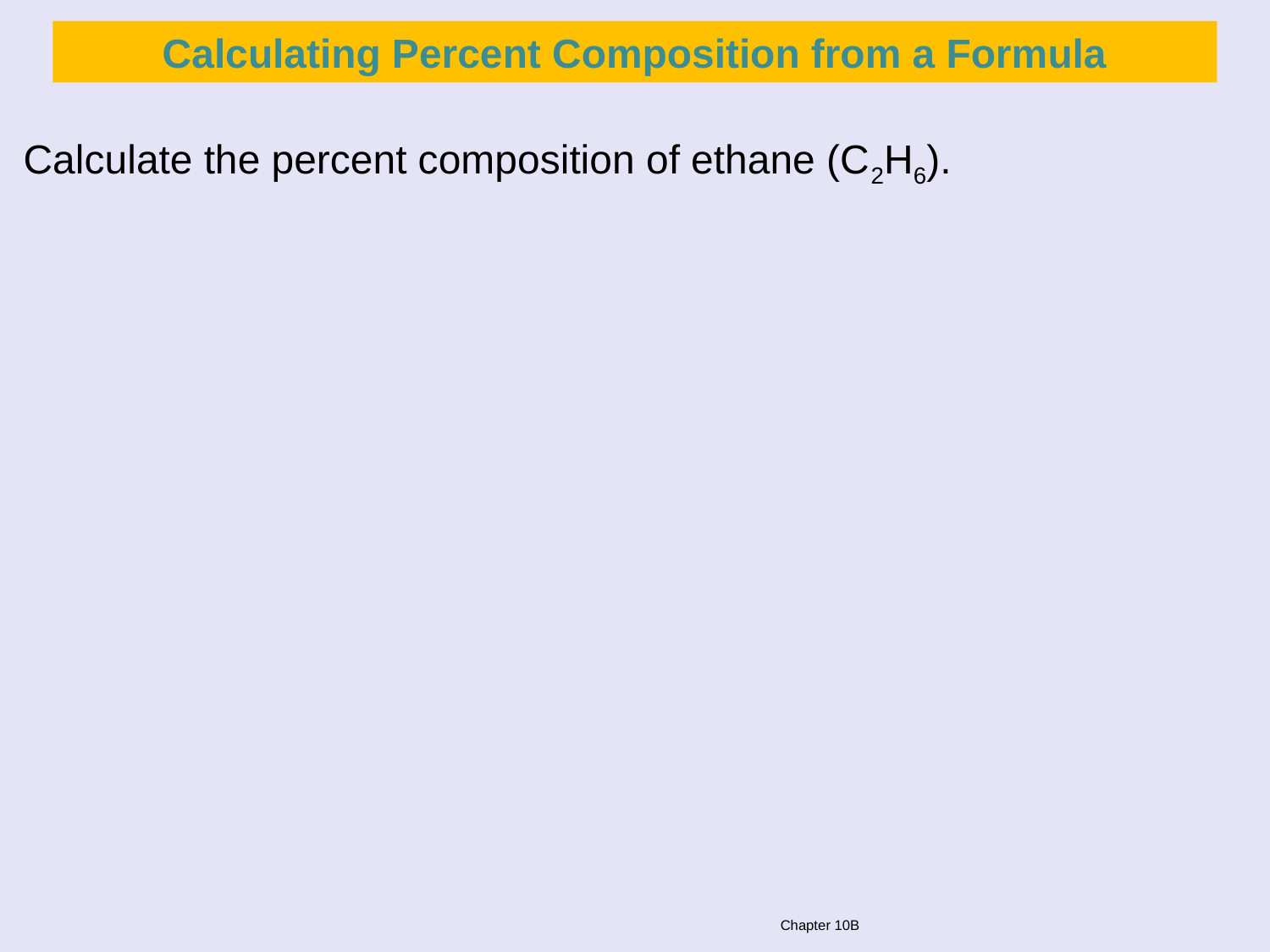

Calculating Percent Composition from a Formula
Calculate the percent composition of ethane (C2H6).

Chapter 10B